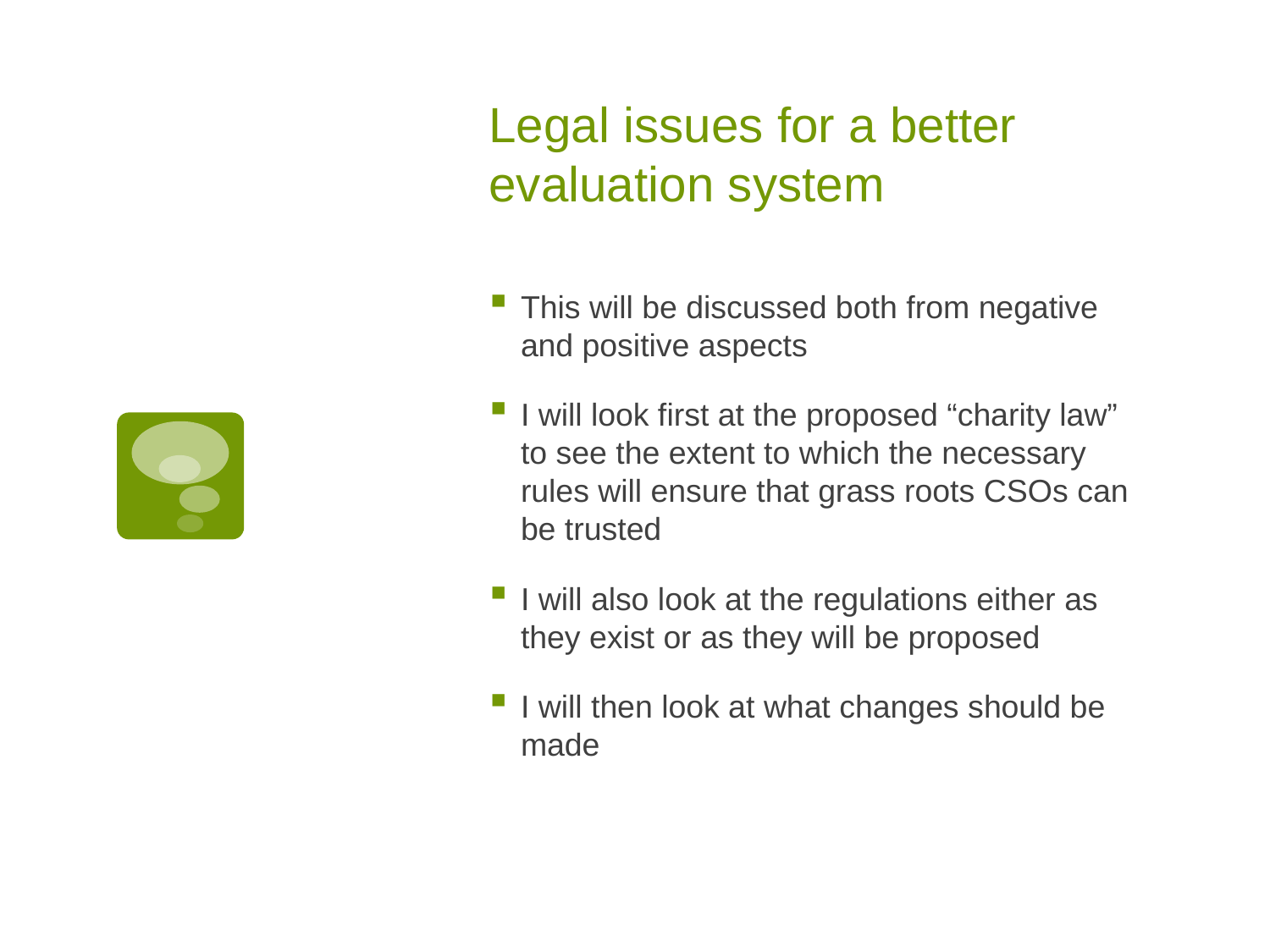

# Legal issues for a better evaluation system
This will be discussed both from negative and positive aspects
I will look first at the proposed “charity law” to see the extent to which the necessary rules will ensure that grass roots CSOs can be trusted
I will also look at the regulations either as they exist or as they will be proposed
I will then look at what changes should be made